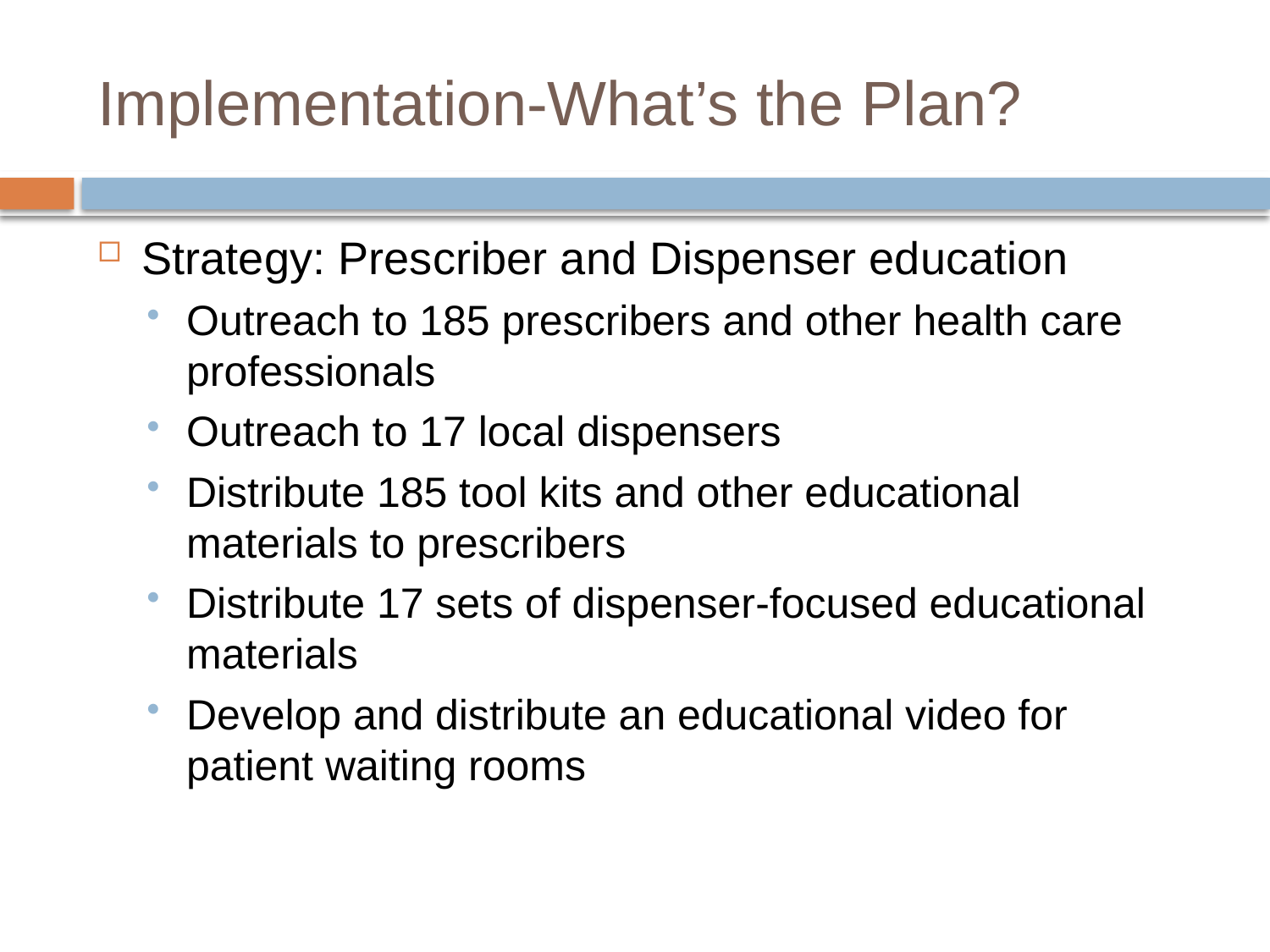

# Implementation-What’s the Plan?
Strategy: Prescriber and Dispenser education
Outreach to 185 prescribers and other health care professionals
Outreach to 17 local dispensers
Distribute 185 tool kits and other educational materials to prescribers
Distribute 17 sets of dispenser-focused educational materials
Develop and distribute an educational video for patient waiting rooms